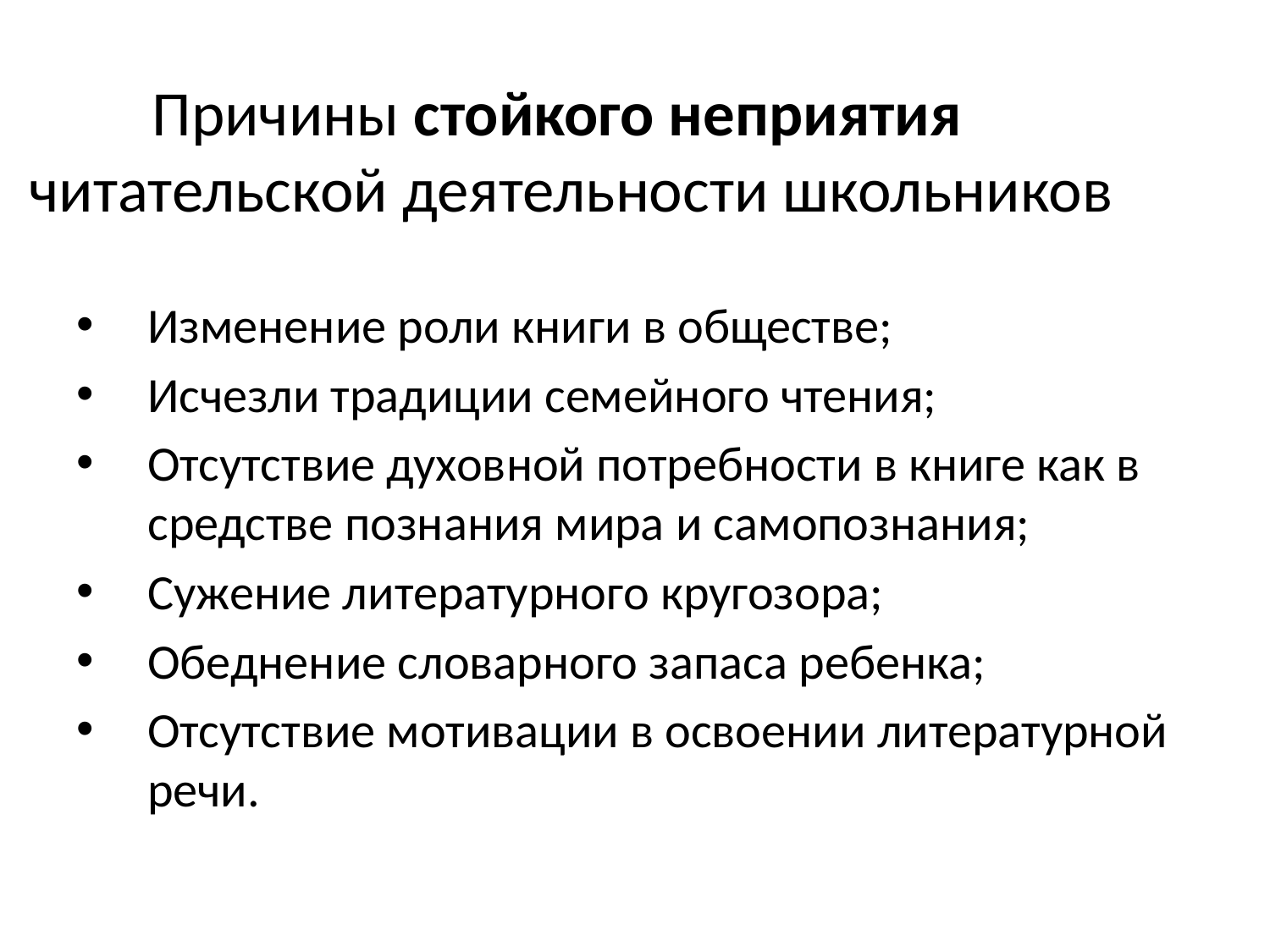

# Причины стойкого неприятия   читательской деятельности школьников
Изменение роли книги в обществе;
Исчезли традиции семейного чтения;
Отсутствие духовной потребности в книге как в средстве познания мира и самопознания;
Сужение литературного кругозора;
Обеднение словарного запаса ребенка;
Отсутствие мотивации в освоении литературной речи.